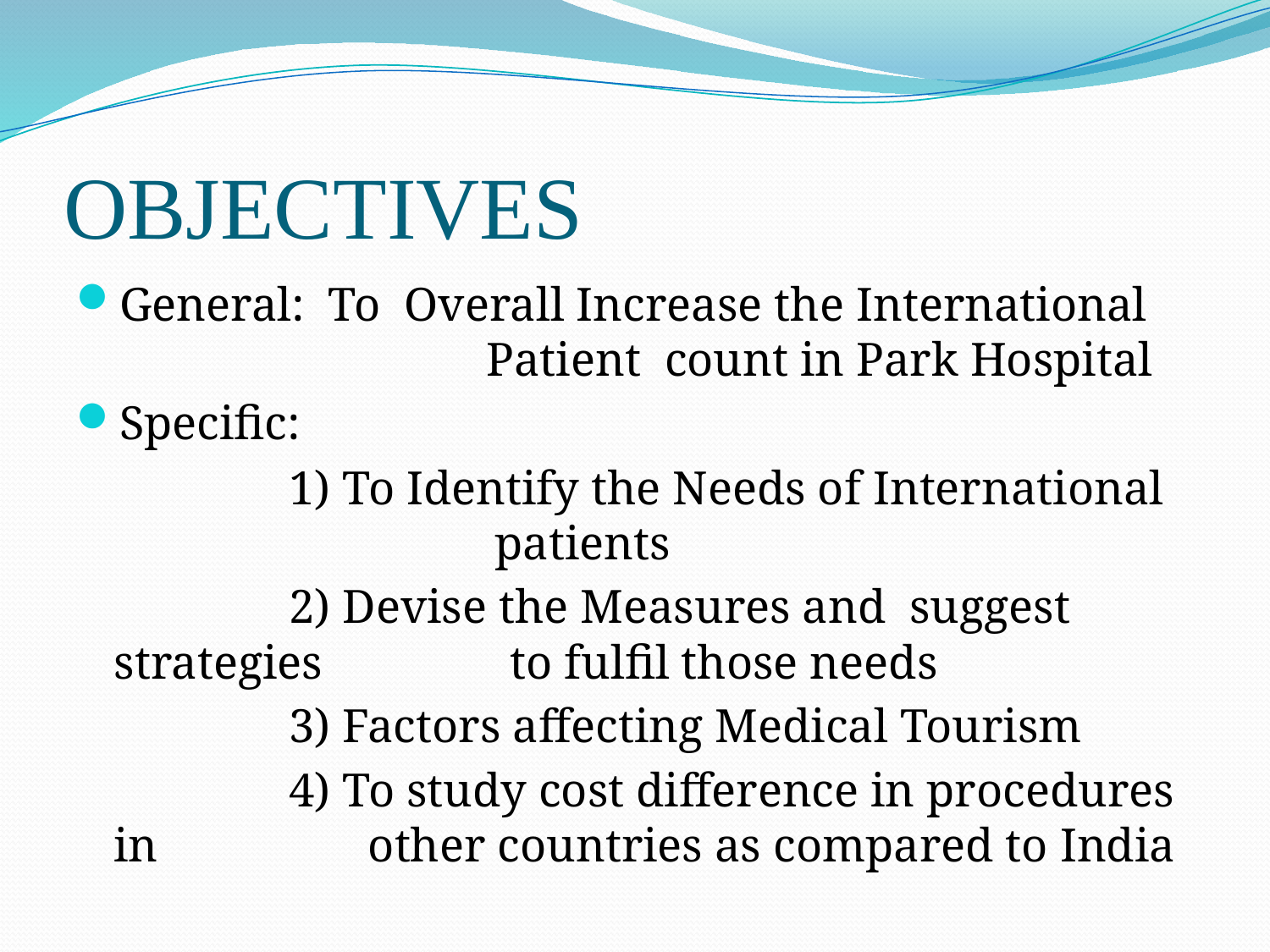

# OBJECTIVES
General:  To  Overall Increase the International   		          Patient  count in Park Hospital
Specific:
                  1) To Identify the Needs of International 	   		patients
                  2) Devise the Measures and  suggest strategies  	            to fulfil those needs
                  3) Factors affecting Medical Tourism
                  4) To study cost difference in procedures in 		other countries as compared to India